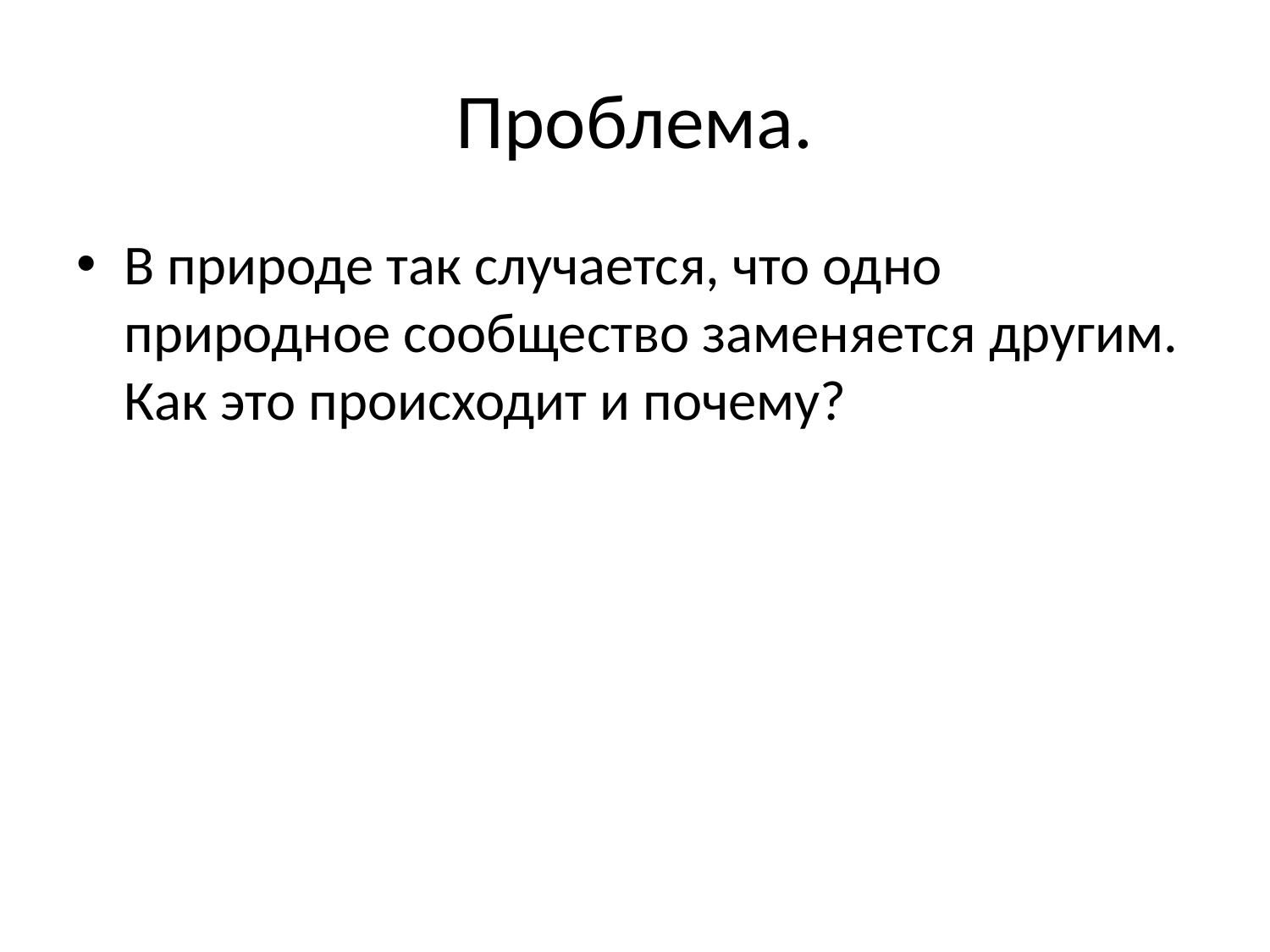

# Проблема.
В природе так случается, что одно природное сообщество заменяется другим. Как это происходит и почему?